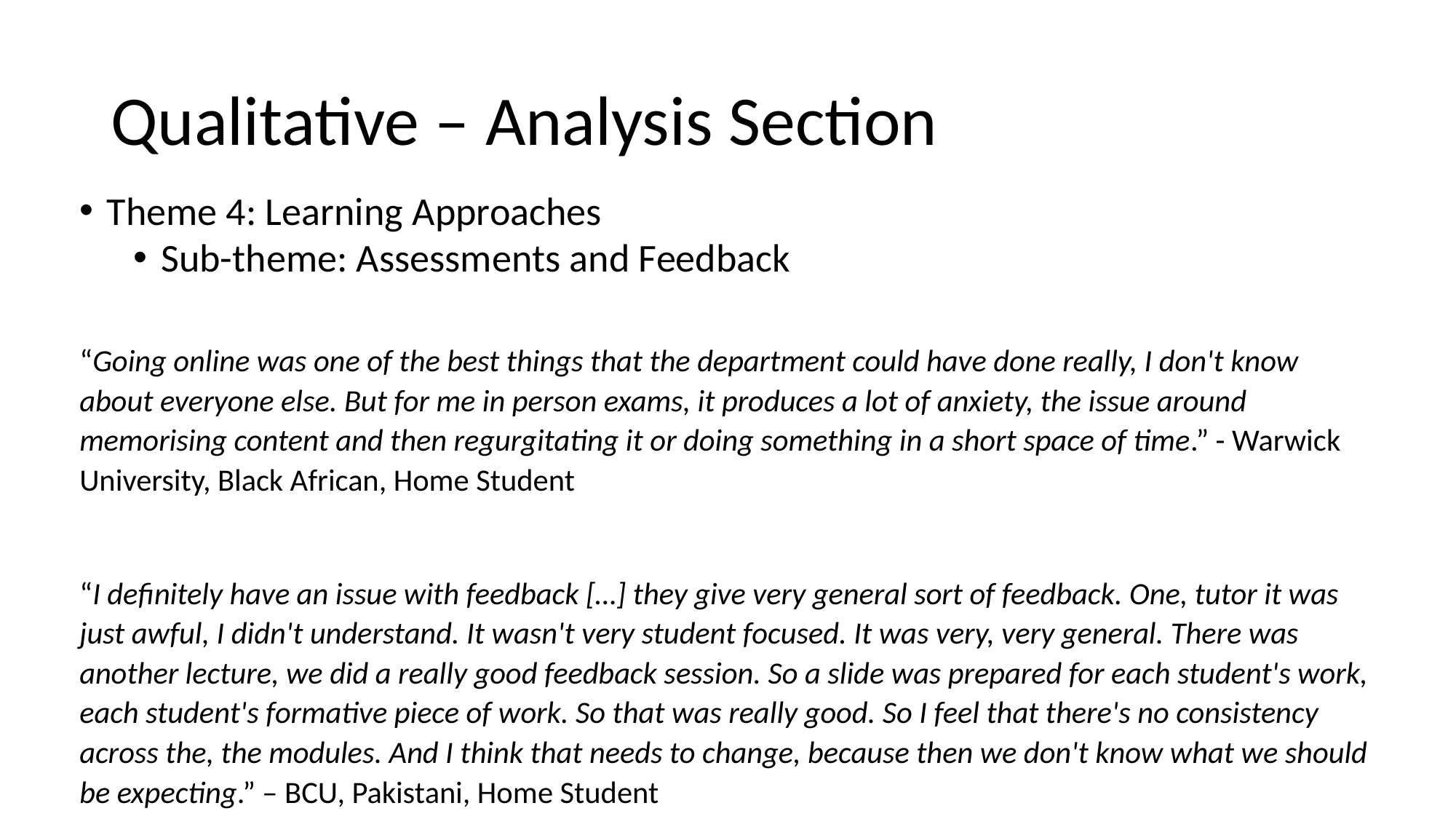

# Qualitative – Analysis Section
Theme 4: Learning Approaches
Sub-theme: Assessments and Feedback

“Going online was one of the best things that the department could have done really, I don't know about everyone else. But for me in person exams, it produces a lot of anxiety, the issue around memorising content and then regurgitating it or doing something in a short space of time.” - Warwick University, Black African, Home Student

“I definitely have an issue with feedback […] they give very general sort of feedback. One, tutor it was just awful, I didn't understand. It wasn't very student focused. It was very, very general. There was another lecture, we did a really good feedback session. So a slide was prepared for each student's work, each student's formative piece of work. So that was really good. So I feel that there's no consistency across the, the modules. And I think that needs to change, because then we don't know what we should be expecting.” – BCU, Pakistani, Home Student